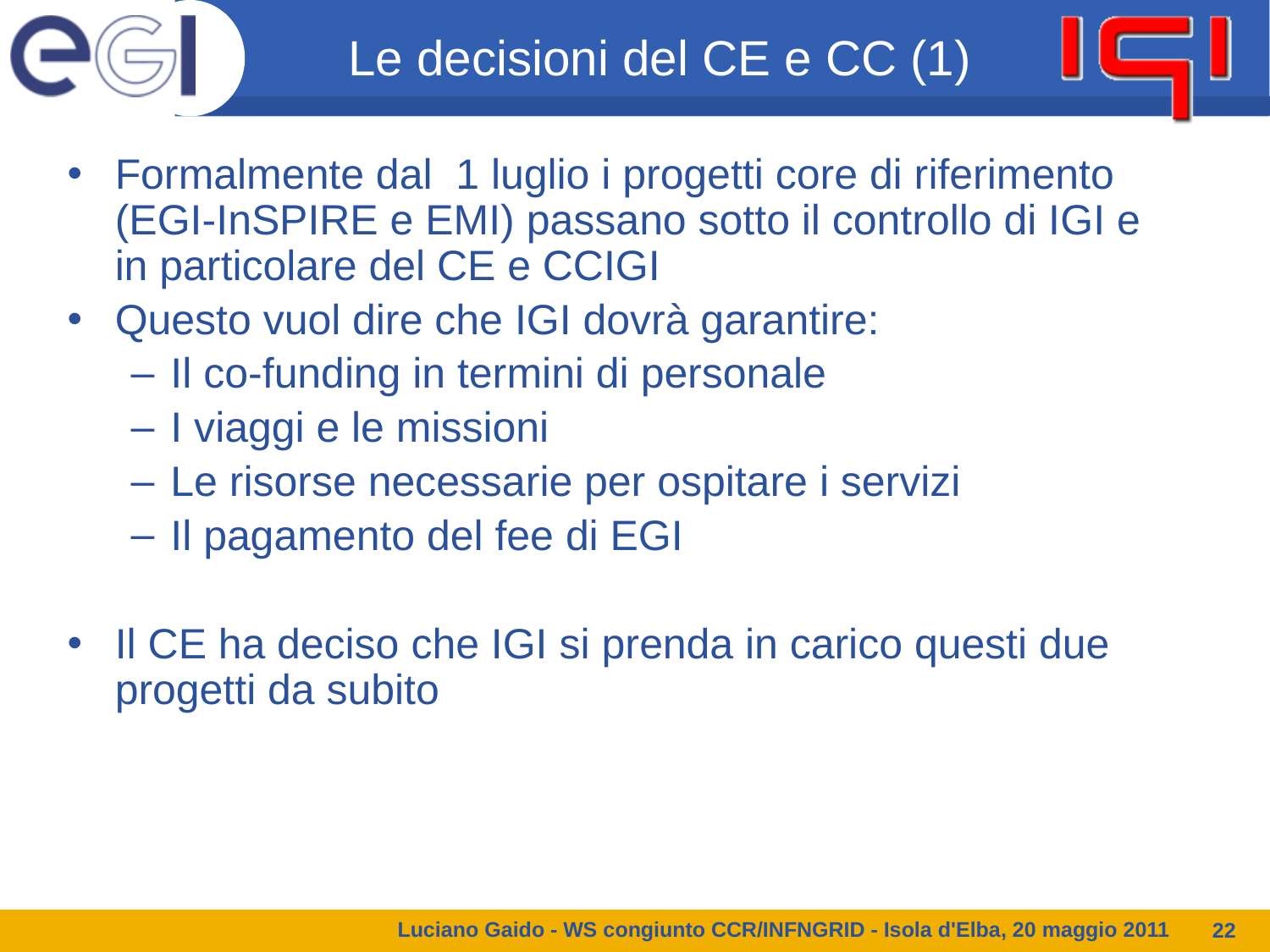

Le decisioni del CE e CC (1)
Formalmente dal  1 luglio i progetti core di riferimento (EGI-InSPIRE e EMI) passano sotto il controllo di IGI e in particolare del CE e CCIGI
Questo vuol dire che IGI dovrà garantire:
Il co-funding in termini di personale
I viaggi e le missioni
Le risorse necessarie per ospitare i servizi
Il pagamento del fee di EGI

Il CE ha deciso che IGI si prenda in carico questi due progetti da subito
Luciano Gaido - WS congiunto CCR/INFNGRID - Isola d'Elba, 20 maggio 2011
22